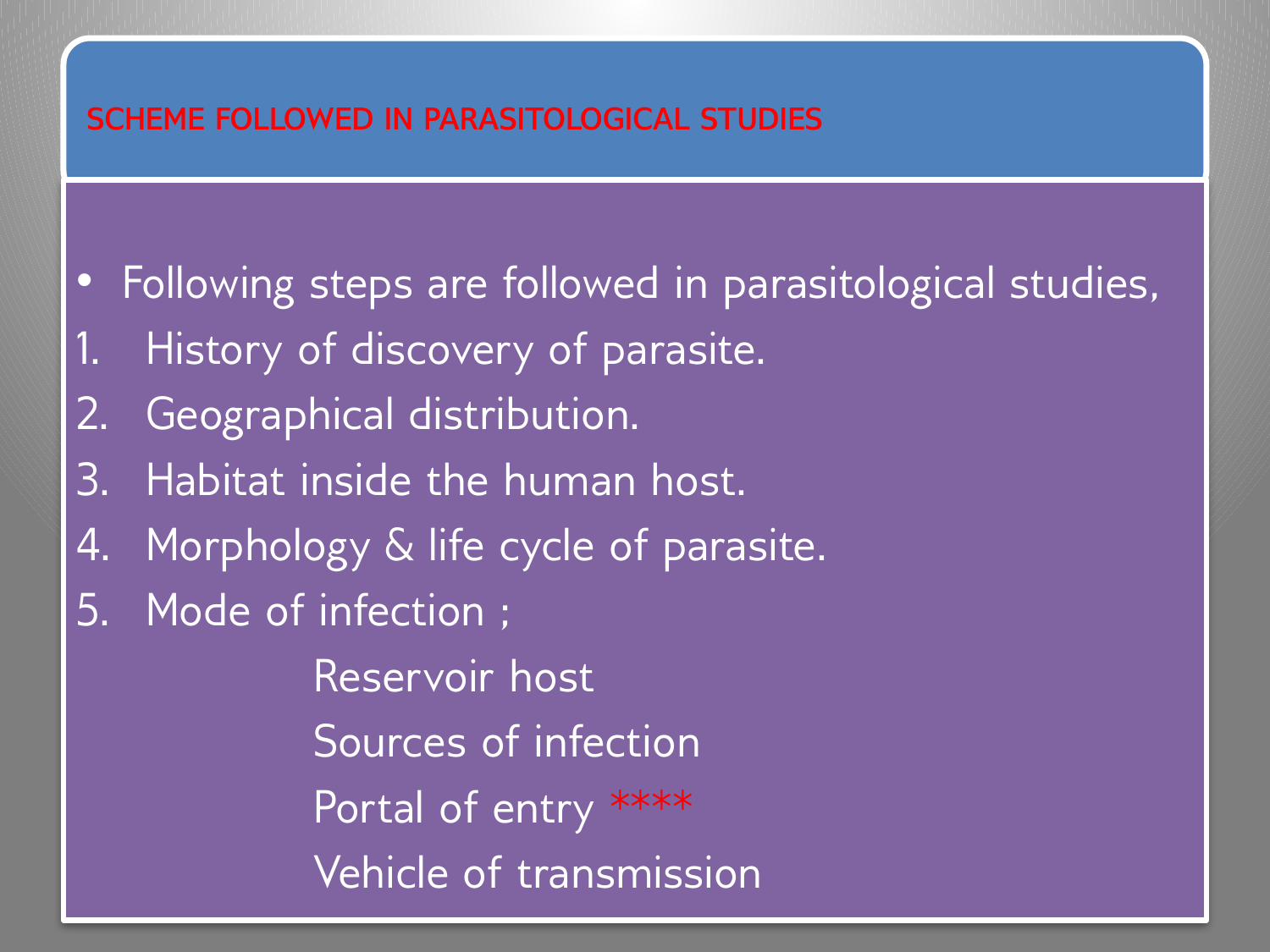

SCHEME FOLLOWED IN PARASITOLOGICAL STUDIES

Following steps are followed in parasitological studies,
History of discovery of parasite.
Geographical distribution.
Habitat inside the human host.
Morphology & life cycle of parasite.
Mode of infection ;
                 Reservoir host
                 Sources of infection
                 Portal of entry ****
                 Vehicle of transmission

13